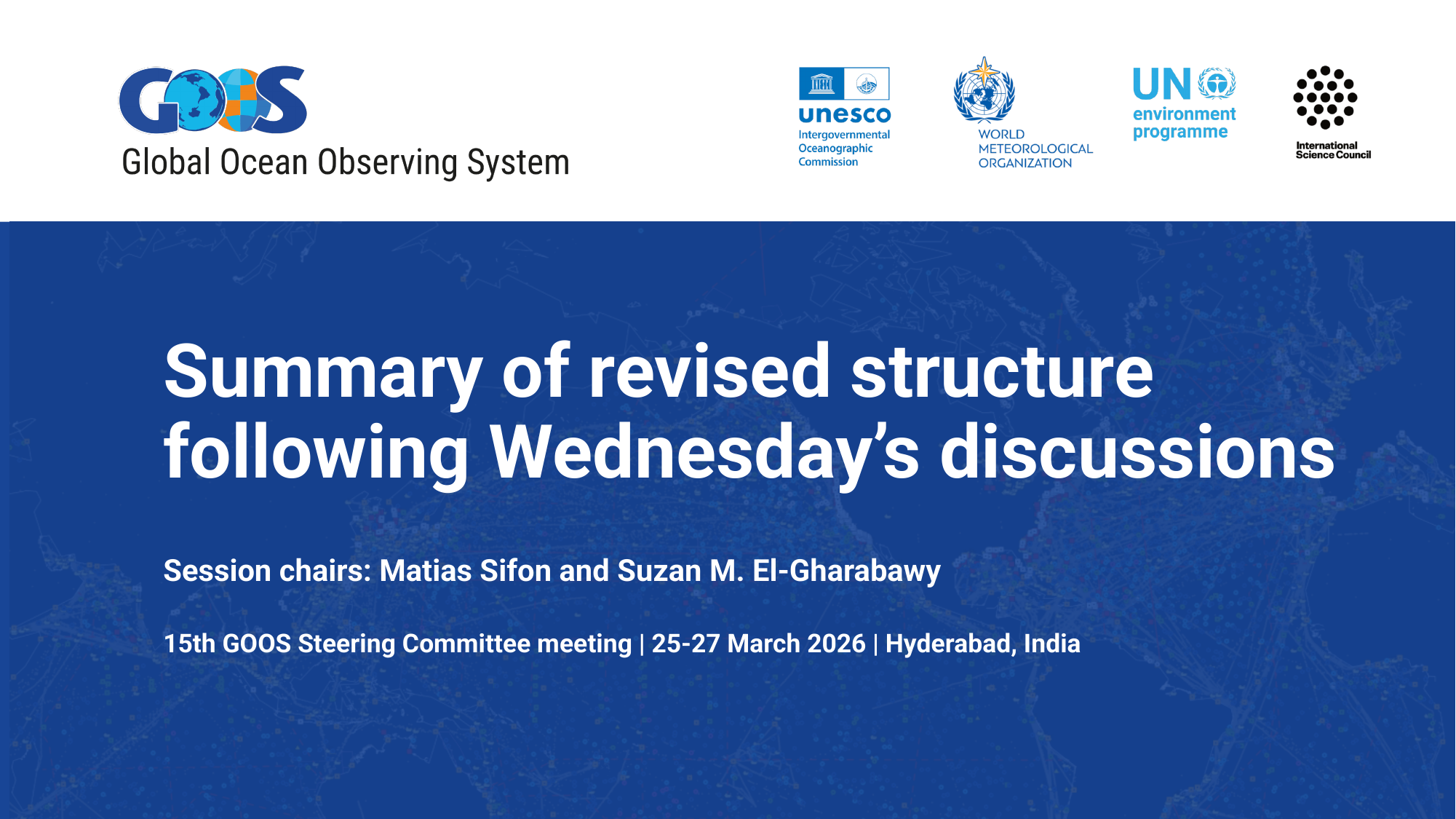

# Summary of revised structure following Wednesday’s discussions

Session chairs: Matias Sifon and Suzan M. El-Gharabawy

15th GOOS Steering Committee meeting | 25-27 March 2026 | Hyderabad, India